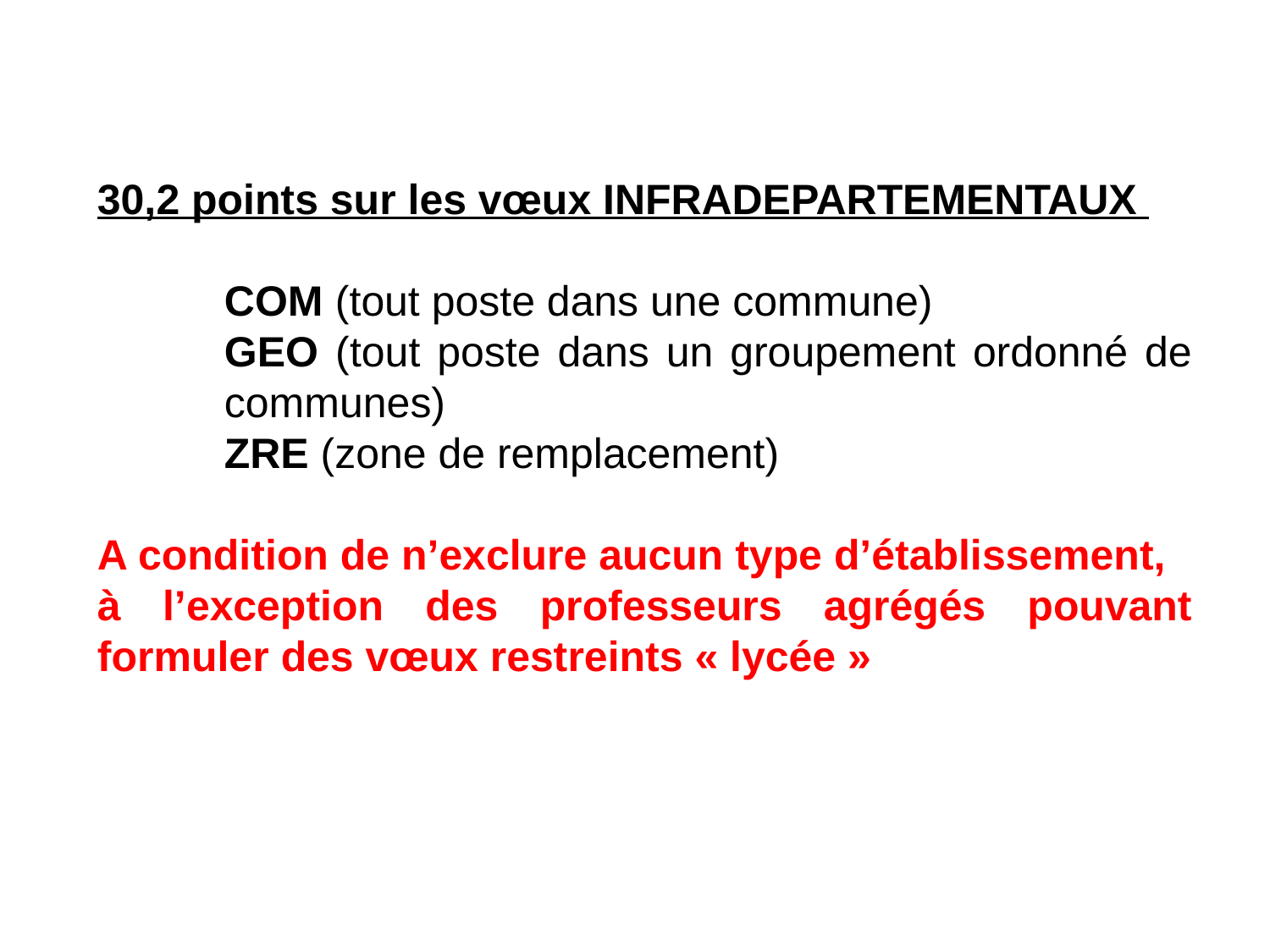

30,2 points sur les vœux INFRADEPARTEMENTAUX

COM (tout poste dans une commune)
GEO (tout poste dans un groupement ordonné de communes)
ZRE (zone de remplacement)

A condition de n’exclure aucun type d’établissement,
à l’exception des professeurs agrégés pouvant formuler des vœux restreints « lycée »